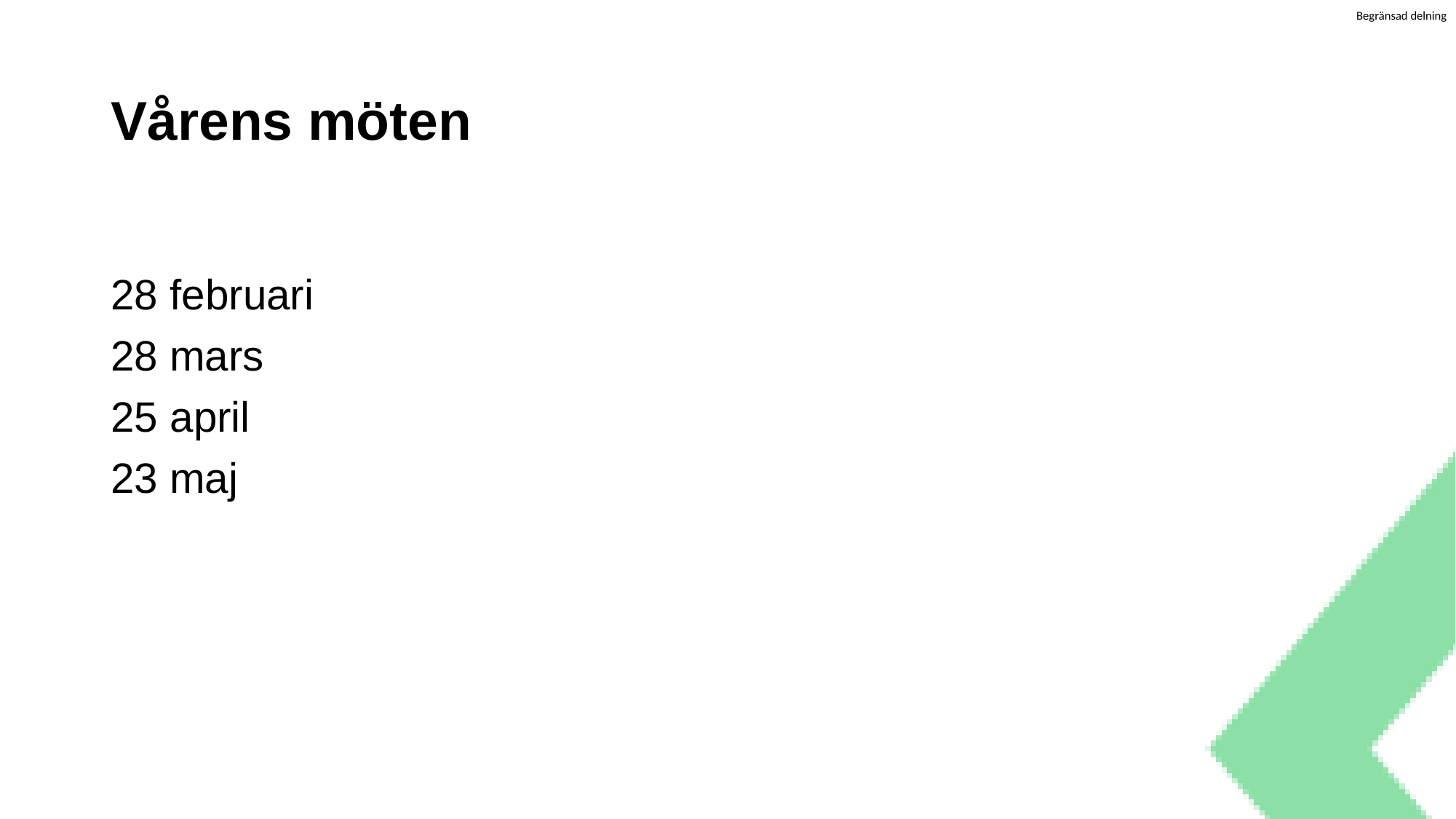

# Vårens möten
28 februari
28 mars
25 april
23 maj